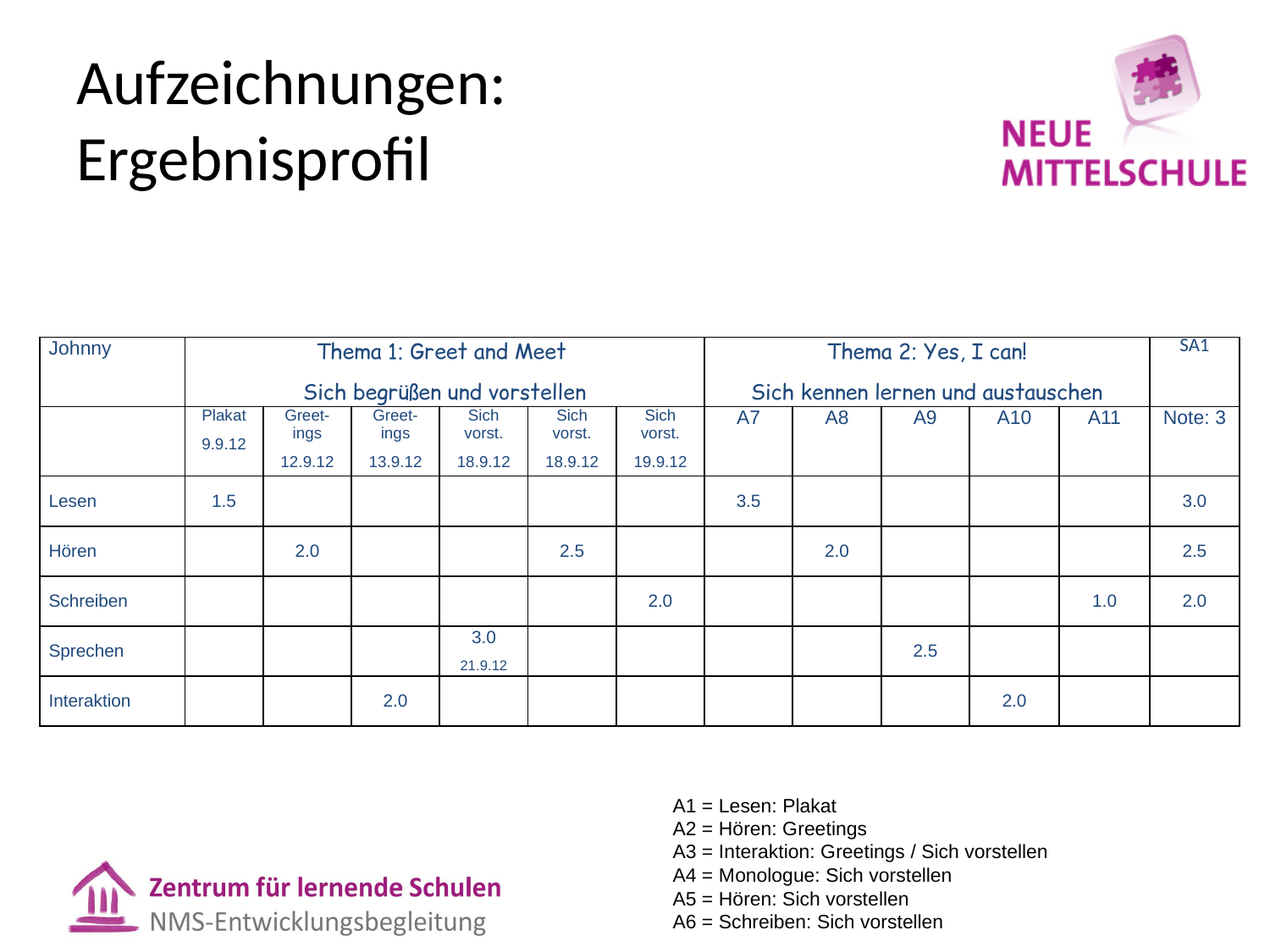

# Aufzeichnungen: Ergebnisprofil
| Johnny | Thema 1: Greet and Meet Sich begrüßen und vorstellen |  |  |  |  |  | Thema 2: Yes, I can! Sich kennen lernen und austauschen |  |  |  |  | SA1 |
| --- | --- | --- | --- | --- | --- | --- | --- | --- | --- | --- | --- | --- |
|  | Plakat 9.9.12 | Greet-ings 12.9.12 | Greet-ings 13.9.12 | Sich vorst. 18.9.12 | Sich vorst. 18.9.12 | Sich vorst. 19.9.12 | A7 | A8 | A9 | A10 | A11 | Note: 3 |
| Lesen | 1.5 |  |  |  |  |  | 3.5 |  |  |  |  | 3.0 |
| Hören |  | 2.0 |  |  | 2.5 |  |  | 2.0 |  |  |  | 2.5 |
| Schreiben |  |  |  |  |  | 2.0 |  |  |  |  | 1.0 | 2.0 |
| Sprechen |  |  |  | 3.0 21.9.12 |  |  |  |  | 2.5 |  |  |  |
| Interaktion |  |  | 2.0 |  |  |  |  |  |  | 2.0 |  |  |
A1 = Lesen: Plakat
A2 = Hören: Greetings
A3 = Interaktion: Greetings / Sich vorstellen
A4 = Monologue: Sich vorstellen
A5 = Hören: Sich vorstellen
A6 = Schreiben: Sich vorstellen